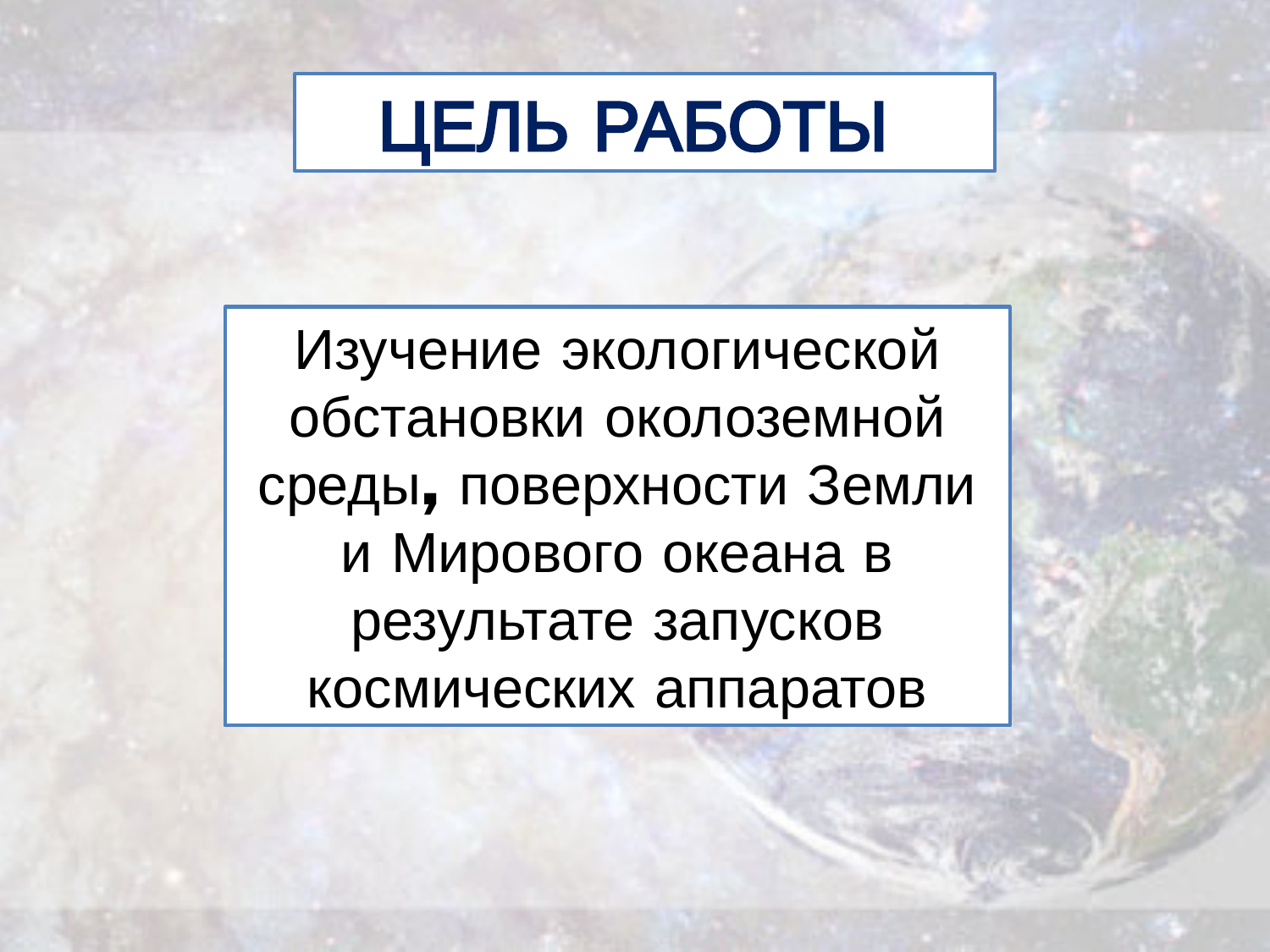

ЦЕЛЬ РАБОТЫ
Изучение экологической обстановки околоземной среды, поверхности Земли и Мирового океана в результате запусков космических аппаратов